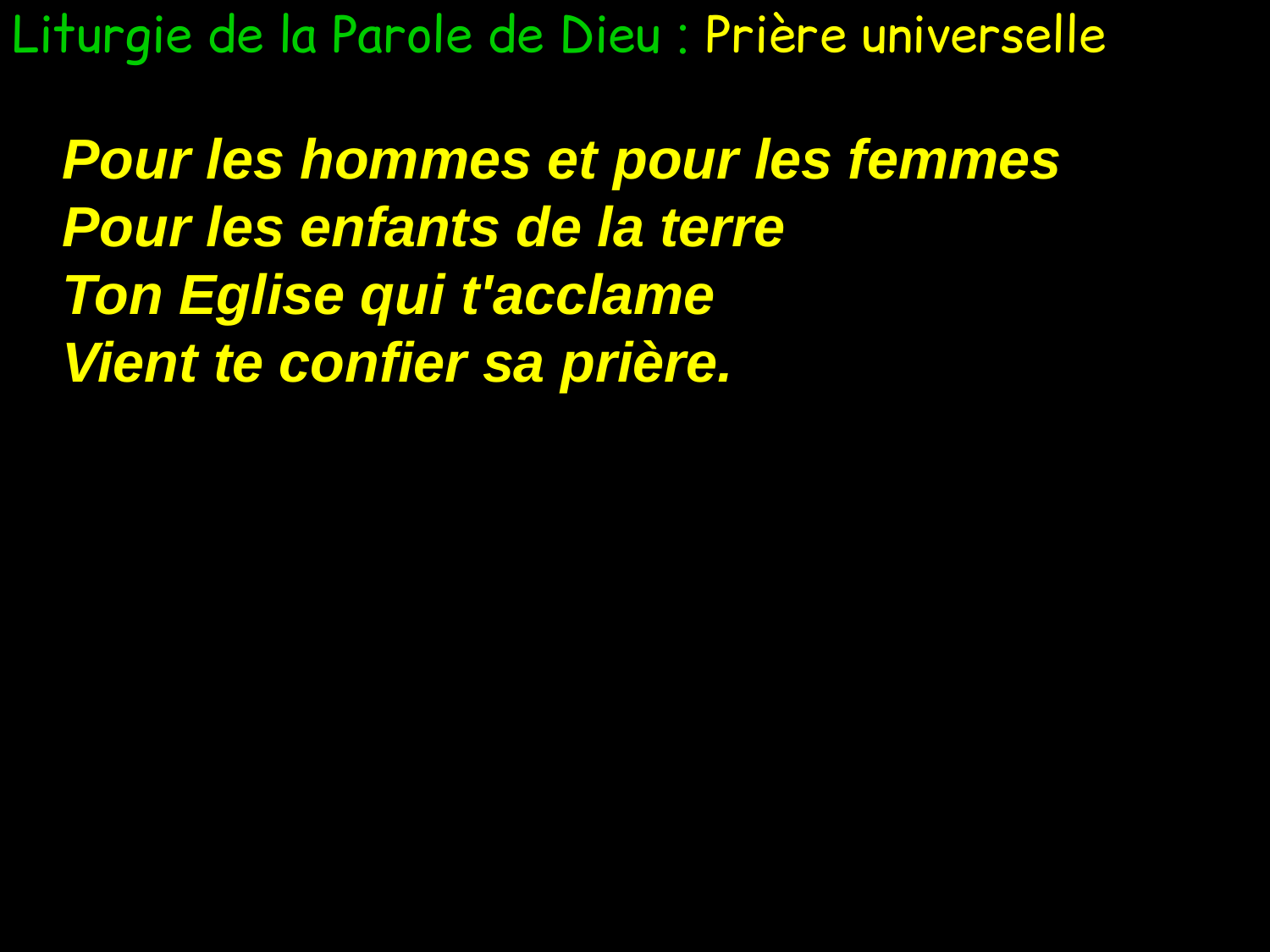

Liturgie de la Parole de Dieu : Prière universelle
Pour les hommes et pour les femmes
Pour les enfants de la terre
Ton Eglise qui t'acclame
Vient te confier sa prière.